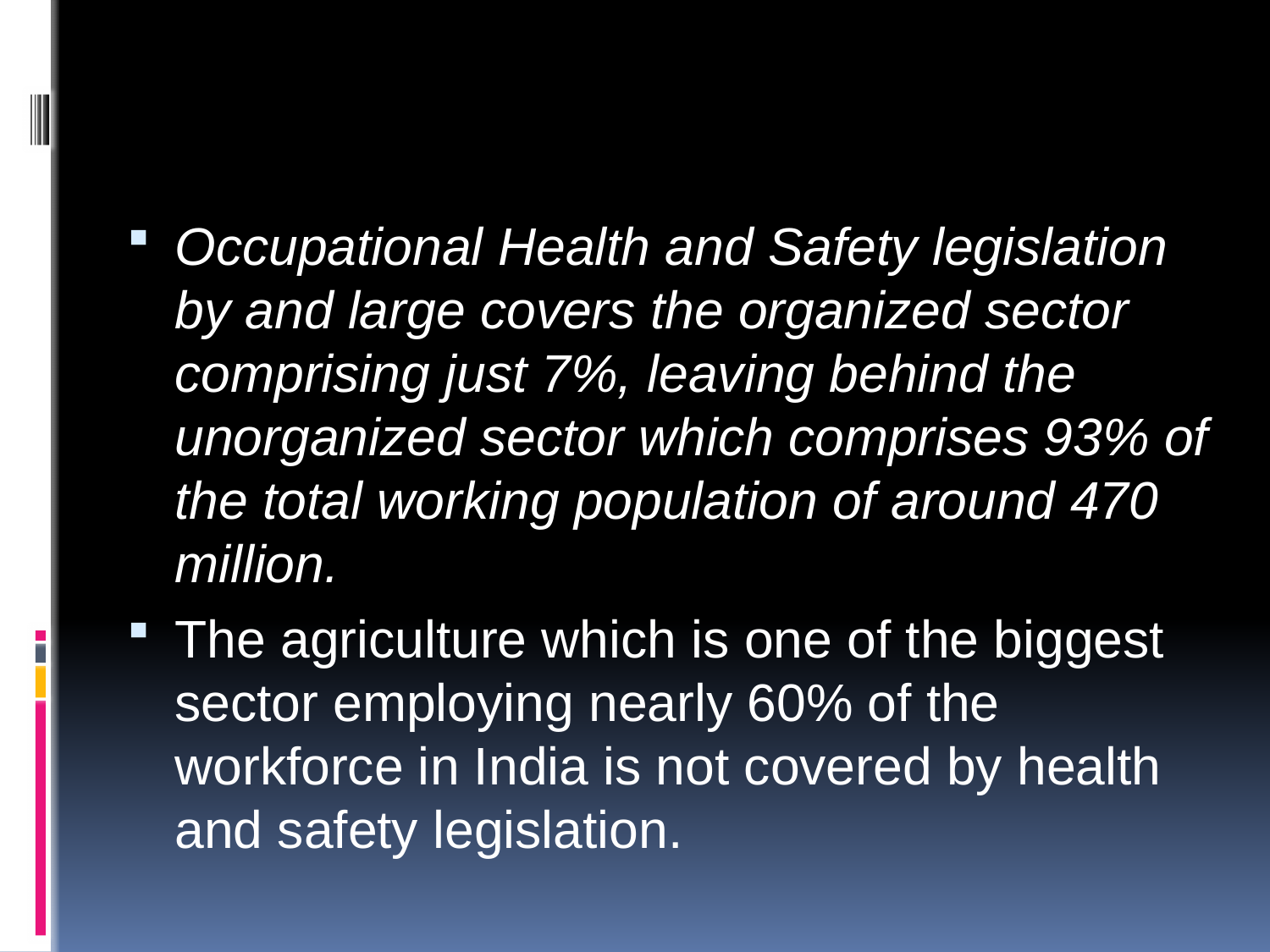

#
Occupational Health and Safety legislation by and large covers the organized sector comprising just 7%, leaving behind the unorganized sector which comprises 93% of the total working population of around 470 million.
The agriculture which is one of the biggest sector employing nearly 60% of the workforce in India is not covered by health and safety legislation.